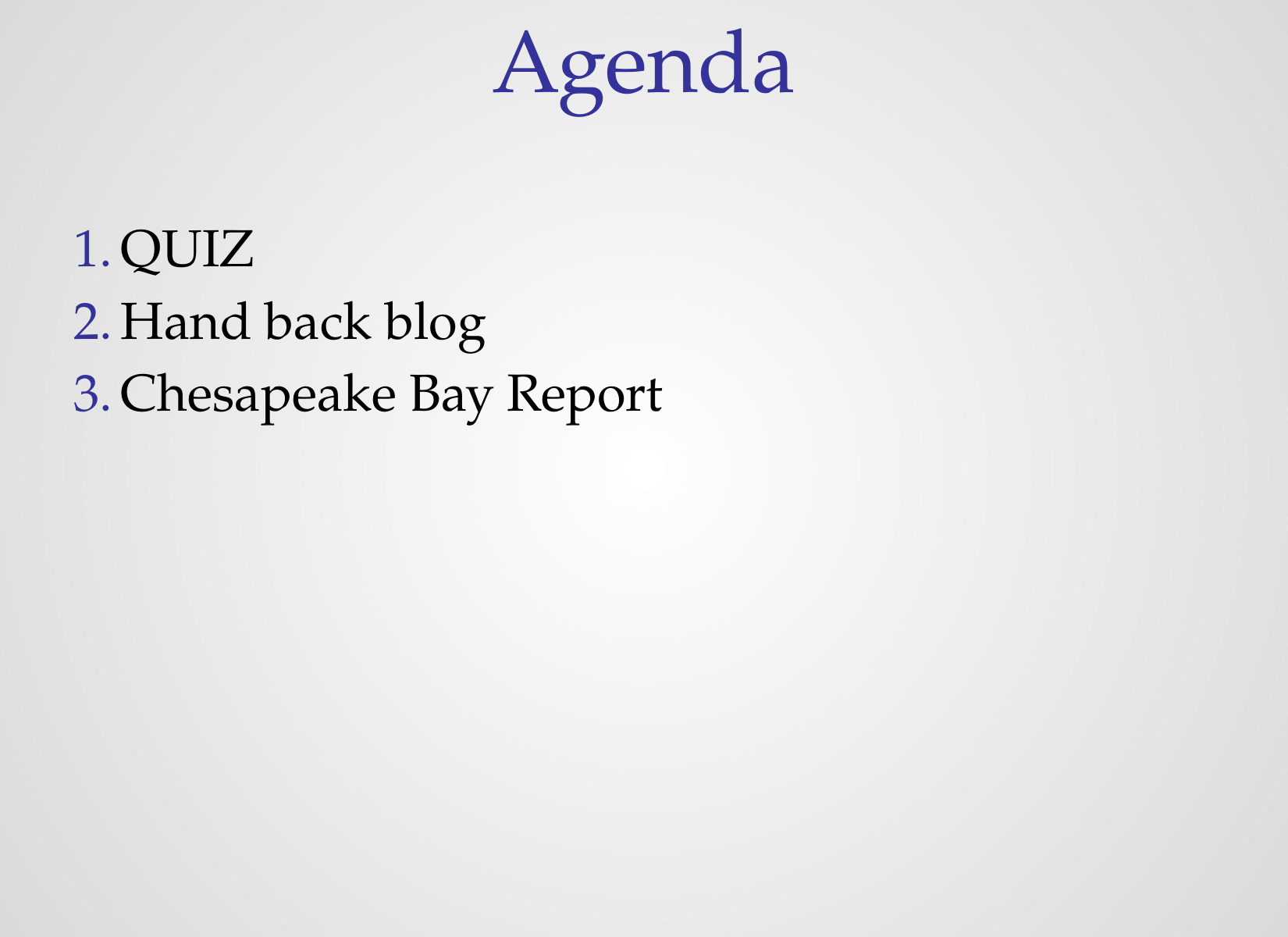

# Agenda
QUIZ
Hand back blog
Chesapeake Bay Report